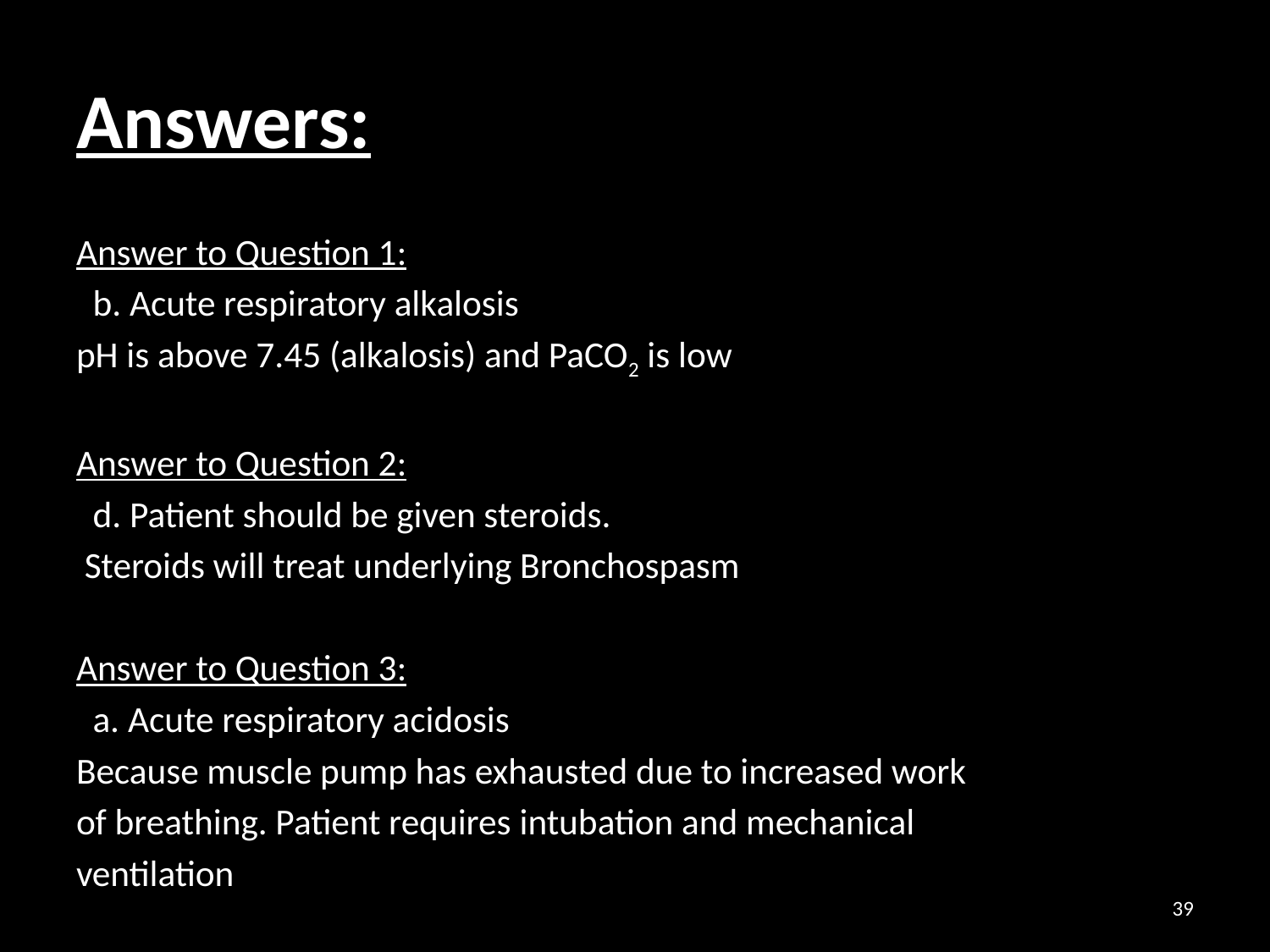

# Answers:
Answer to Question 1:
  b. Acute respiratory alkalosis
pH is above 7.45 (alkalosis) and PaCO2 is low

Answer to Question 2:
  d. Patient should be given steroids.
 Steroids will treat underlying Bronchospasm

Answer to Question 3:
  a. Acute respiratory acidosis
Because muscle pump has exhausted due to increased work
of breathing. Patient requires intubation and mechanical
ventilation
39